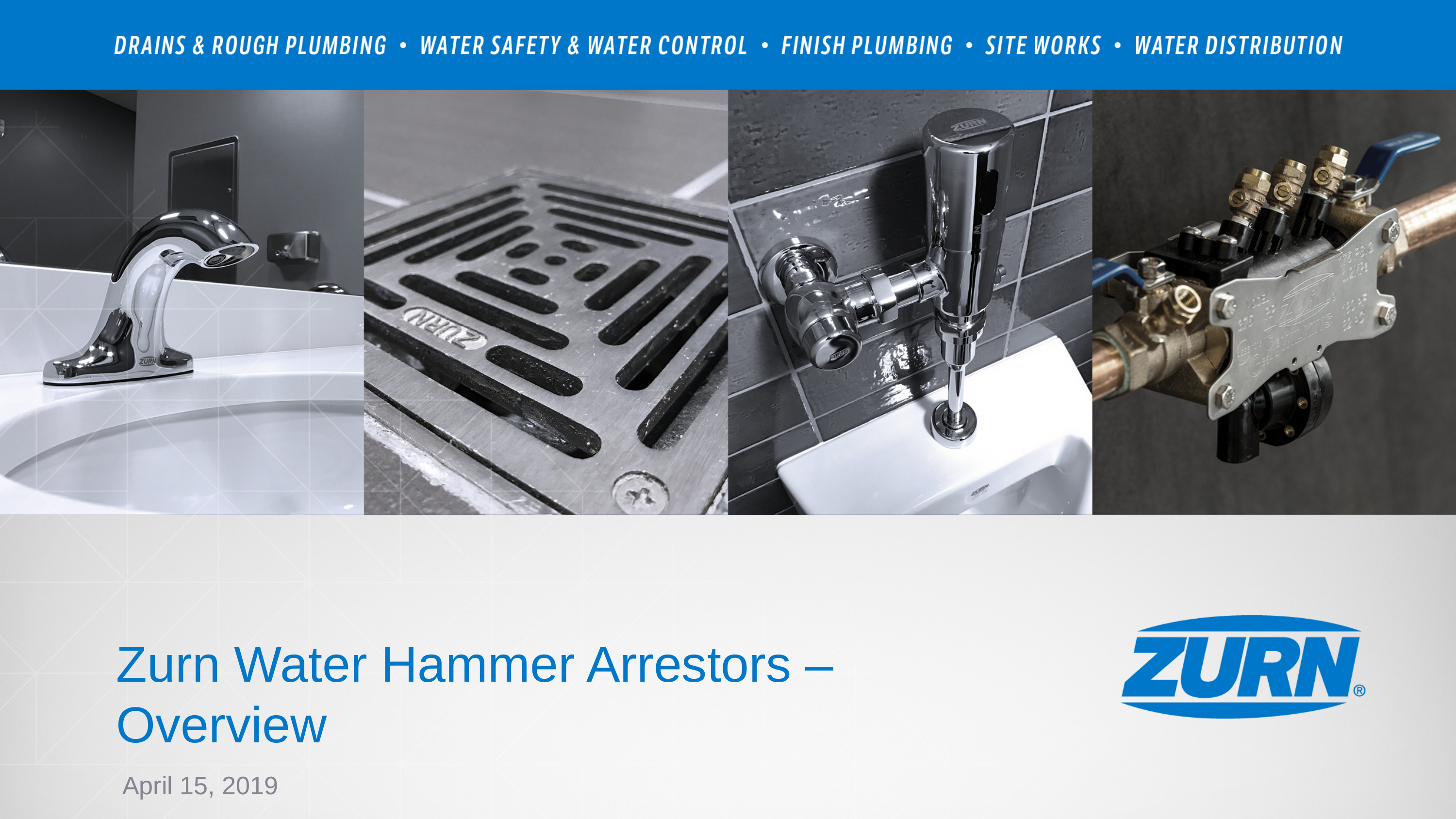

Zurn Water Hammer Arrestors –
Overview
April 15, 2019